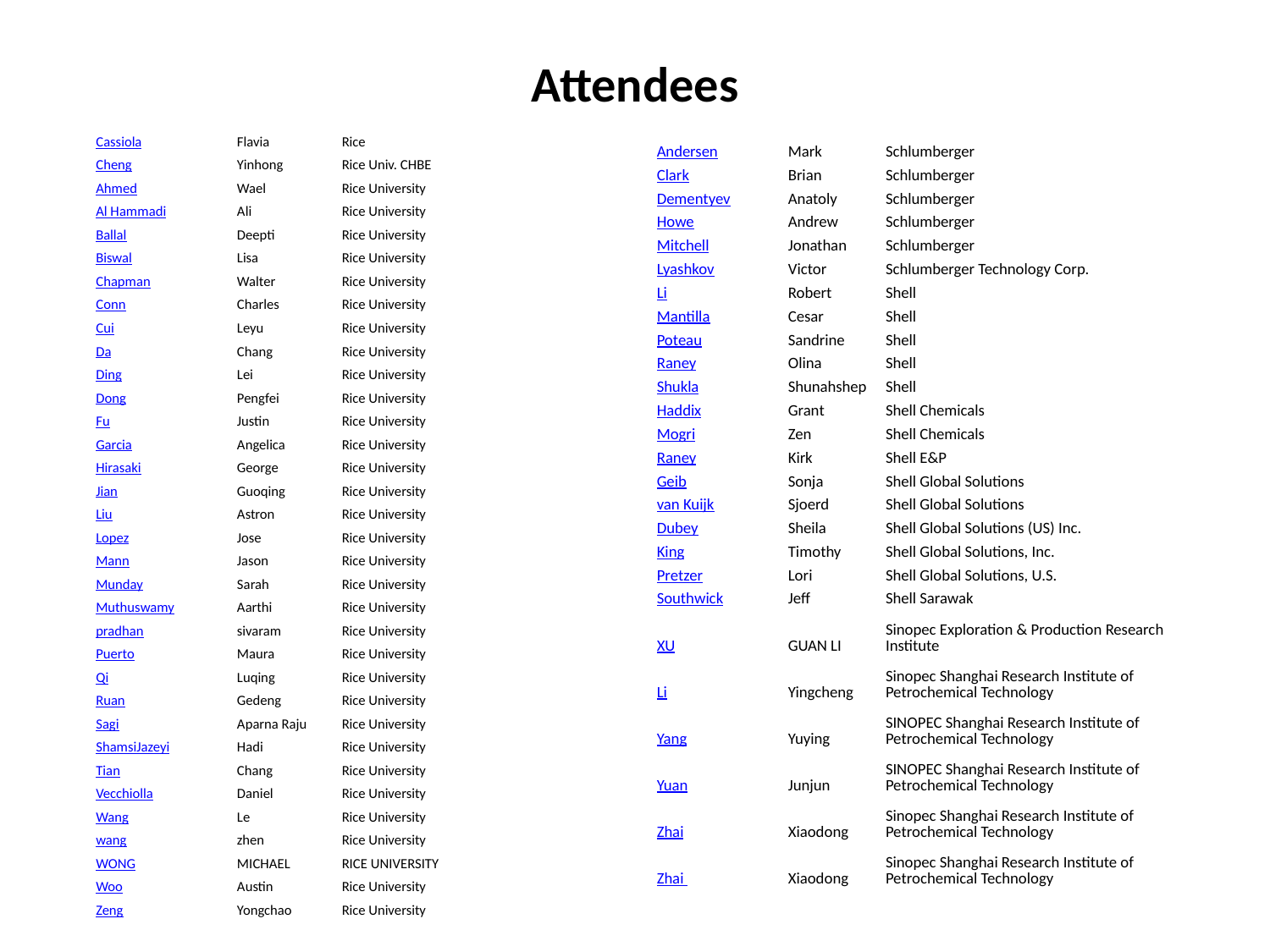

# Attendees
| Cassiola | Flavia | Rice |
| --- | --- | --- |
| Cheng | Yinhong | Rice Univ. CHBE |
| Ahmed | Wael | Rice University |
| Al Hammadi | Ali | Rice University |
| Ballal | Deepti | Rice University |
| Biswal | Lisa | Rice University |
| Chapman | Walter | Rice University |
| Conn | Charles | Rice University |
| Cui | Leyu | Rice University |
| Da | Chang | Rice University |
| Ding | Lei | Rice University |
| Dong | Pengfei | Rice University |
| Fu | Justin | Rice University |
| Garcia | Angelica | Rice University |
| Hirasaki | George | Rice University |
| Jian | Guoqing | Rice University |
| Liu | Astron | Rice University |
| Lopez | Jose | Rice University |
| Mann | Jason | Rice University |
| Munday | Sarah | Rice University |
| Muthuswamy | Aarthi | Rice University |
| pradhan | sivaram | Rice University |
| Puerto | Maura | Rice University |
| Qi | Luqing | Rice University |
| Ruan | Gedeng | Rice University |
| Sagi | Aparna Raju | Rice University |
| ShamsiJazeyi | Hadi | Rice University |
| Tian | Chang | Rice University |
| Vecchiolla | Daniel | Rice University |
| Wang | Le | Rice University |
| wang | zhen | Rice University |
| WONG | MICHAEL | RICE UNIVERSITY |
| Woo | Austin | Rice University |
| Zeng | Yongchao | Rice University |
| Andersen | Mark | Schlumberger |
| --- | --- | --- |
| Clark | Brian | Schlumberger |
| Dementyev | Anatoly | Schlumberger |
| Howe | Andrew | Schlumberger |
| Mitchell | Jonathan | Schlumberger |
| Lyashkov | Victor | Schlumberger Technology Corp. |
| Li | Robert | Shell |
| Mantilla | Cesar | Shell |
| Poteau | Sandrine | Shell |
| Raney | Olina | Shell |
| Shukla | Shunahshep | Shell |
| Haddix | Grant | Shell Chemicals |
| Mogri | Zen | Shell Chemicals |
| Raney | Kirk | Shell E&P |
| Geib | Sonja | Shell Global Solutions |
| van Kuijk | Sjoerd | Shell Global Solutions |
| Dubey | Sheila | Shell Global Solutions (US) Inc. |
| King | Timothy | Shell Global Solutions, Inc. |
| Pretzer | Lori | Shell Global Solutions, U.S. |
| Southwick | Jeff | Shell Sarawak |
| XU | GUAN LI | Sinopec Exploration & Production Research Institute |
| Li | Yingcheng | Sinopec Shanghai Research Institute of Petrochemical Technology |
| Yang | Yuying | SINOPEC Shanghai Research Institute of Petrochemical Technology |
| Yuan | Junjun | SINOPEC Shanghai Research Institute of Petrochemical Technology |
| Zhai | Xiaodong | Sinopec Shanghai Research Institute of Petrochemical Technology |
| Zhai | Xiaodong | Sinopec Shanghai Research Institute of Petrochemical Technology |